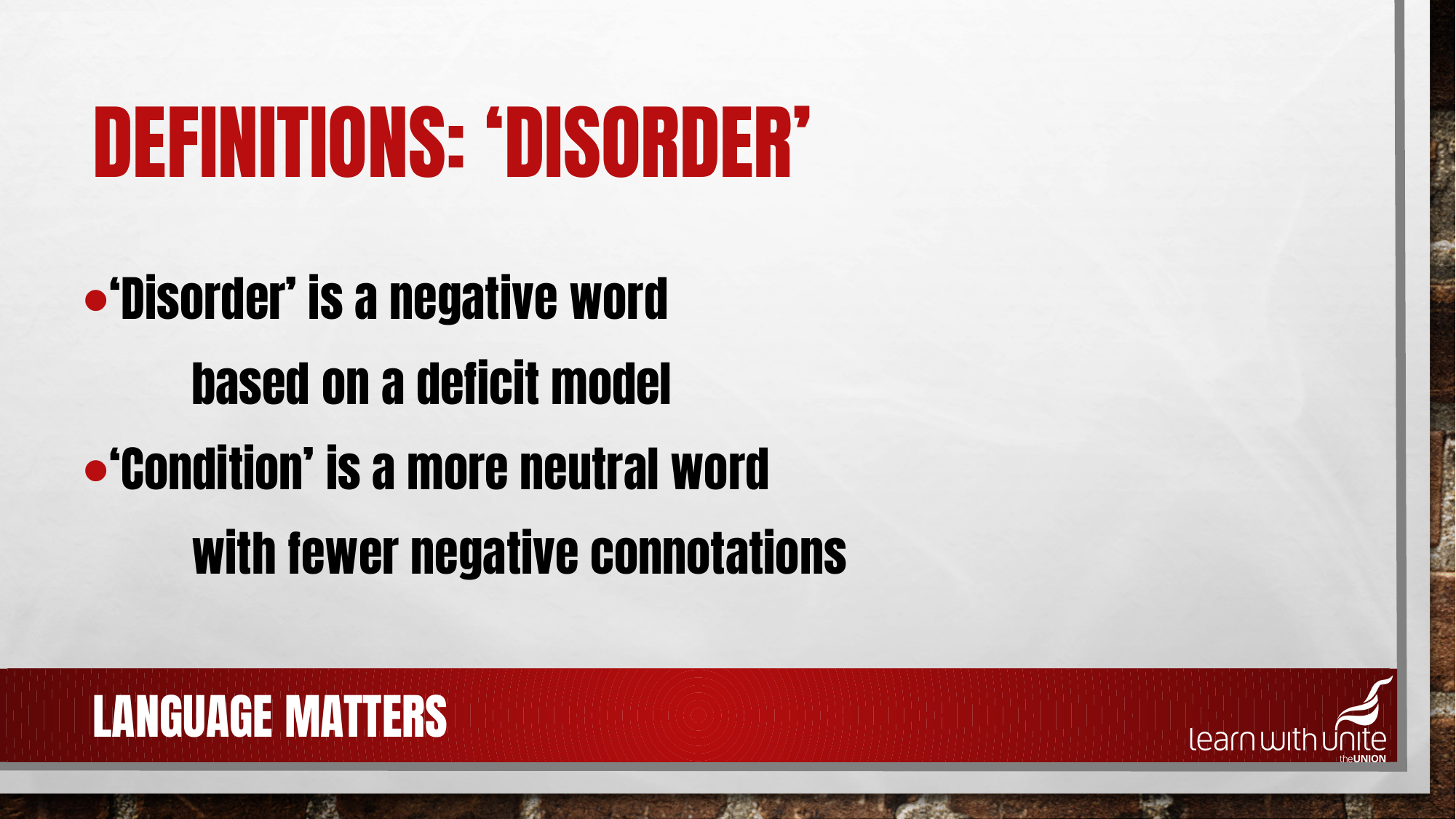

# Definitions: ‘disorder’
‘Disorder’ is a negative word
	based on a deficit model
‘Condition’ is a more neutral word
	with fewer negative connotations
Language matters